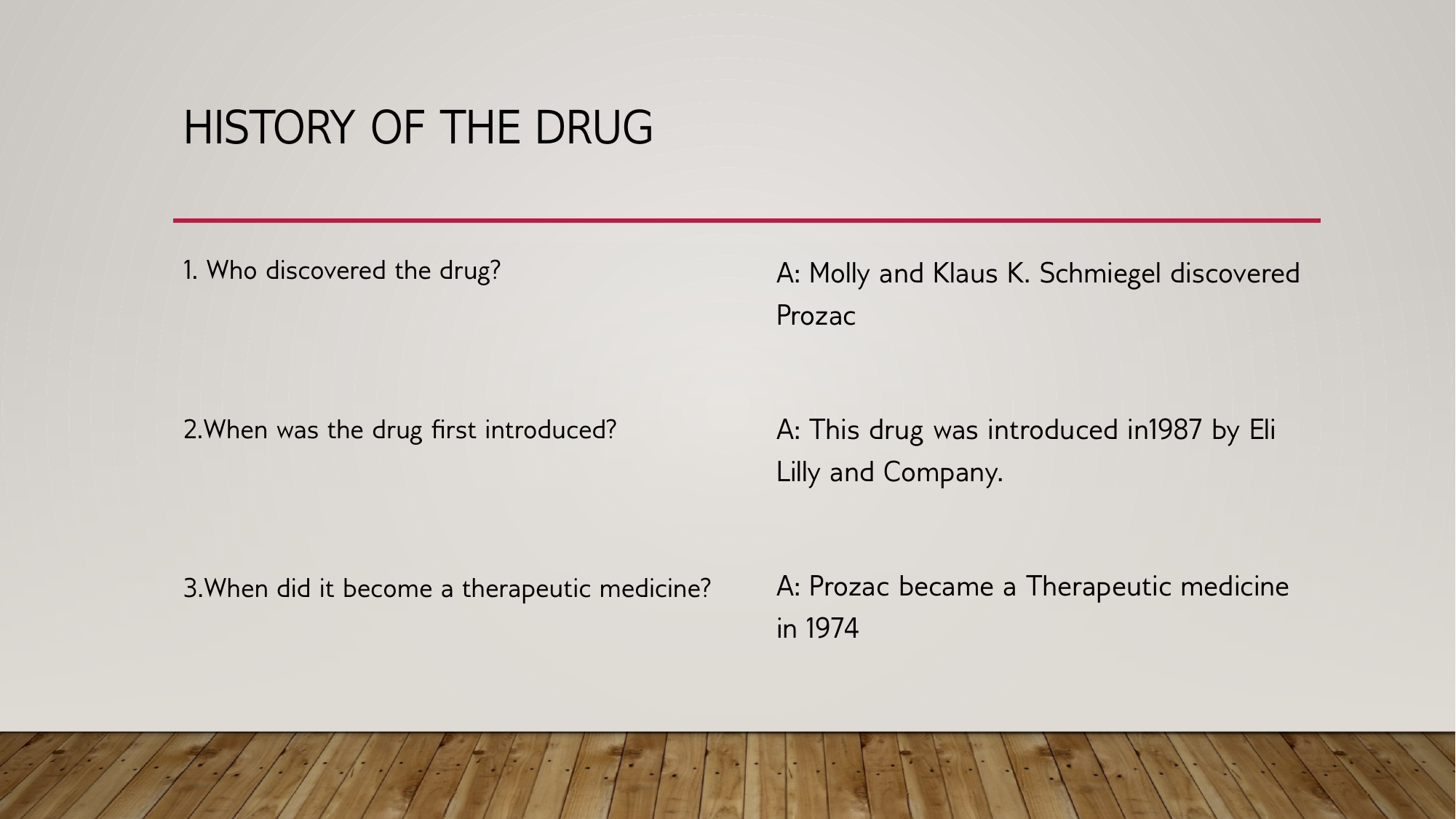

# History of the drug
1. Who discovered the drug?

2.When was the drug first introduced?

3.When did it become a therapeutic medicine?
A: Molly and Klaus K. Schmiegel discovered Prozac

A: This drug was introduced in1987 by Eli Lilly and Company.

A: Prozac became a Therapeutic medicine in 1974